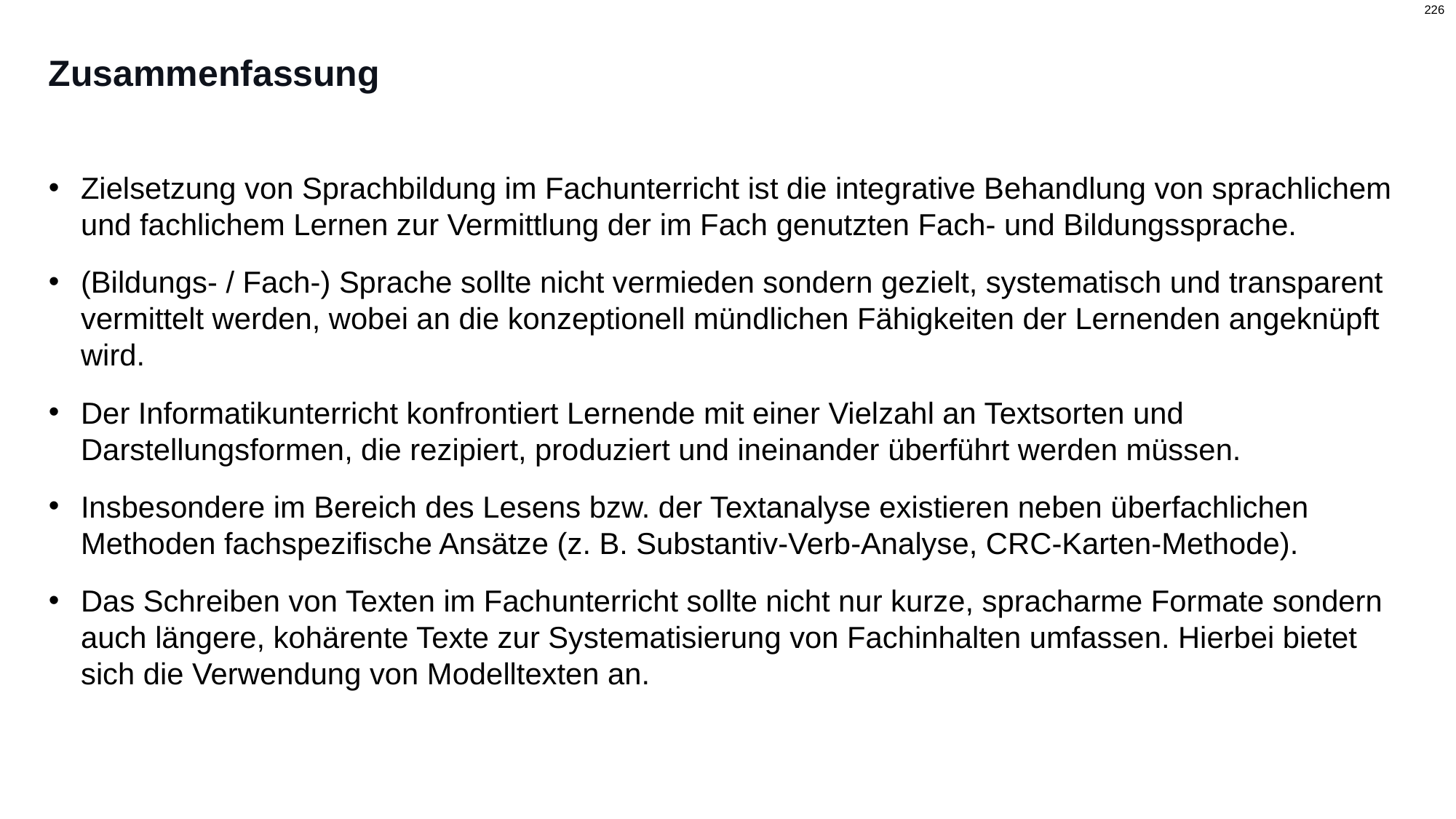

# Zusammenfassung
Zielsetzung von Sprachbildung im Fachunterricht ist die integrative Behandlung von sprachlichem und fachlichem Lernen zur Vermittlung der im Fach genutzten Fach- und Bildungssprache.
(Bildungs- / Fach-) Sprache sollte nicht vermieden sondern gezielt, systematisch und transparent vermittelt werden, wobei an die konzeptionell mündlichen Fähigkeiten der Lernenden angeknüpft wird.
Der Informatikunterricht konfrontiert Lernende mit einer Vielzahl an Textsorten und Darstellungsformen, die rezipiert, produziert und ineinander überführt werden müssen.
Insbesondere im Bereich des Lesens bzw. der Textanalyse existieren neben überfachlichen Methoden fachspezifische Ansätze (z. B. Substantiv-Verb-Analyse, CRC-Karten-Methode).
Das Schreiben von Texten im Fachunterricht sollte nicht nur kurze, spracharme Formate sondern auch längere, kohärente Texte zur Systematisierung von Fachinhalten umfassen. Hierbei bietet sich die Verwendung von Modelltexten an.